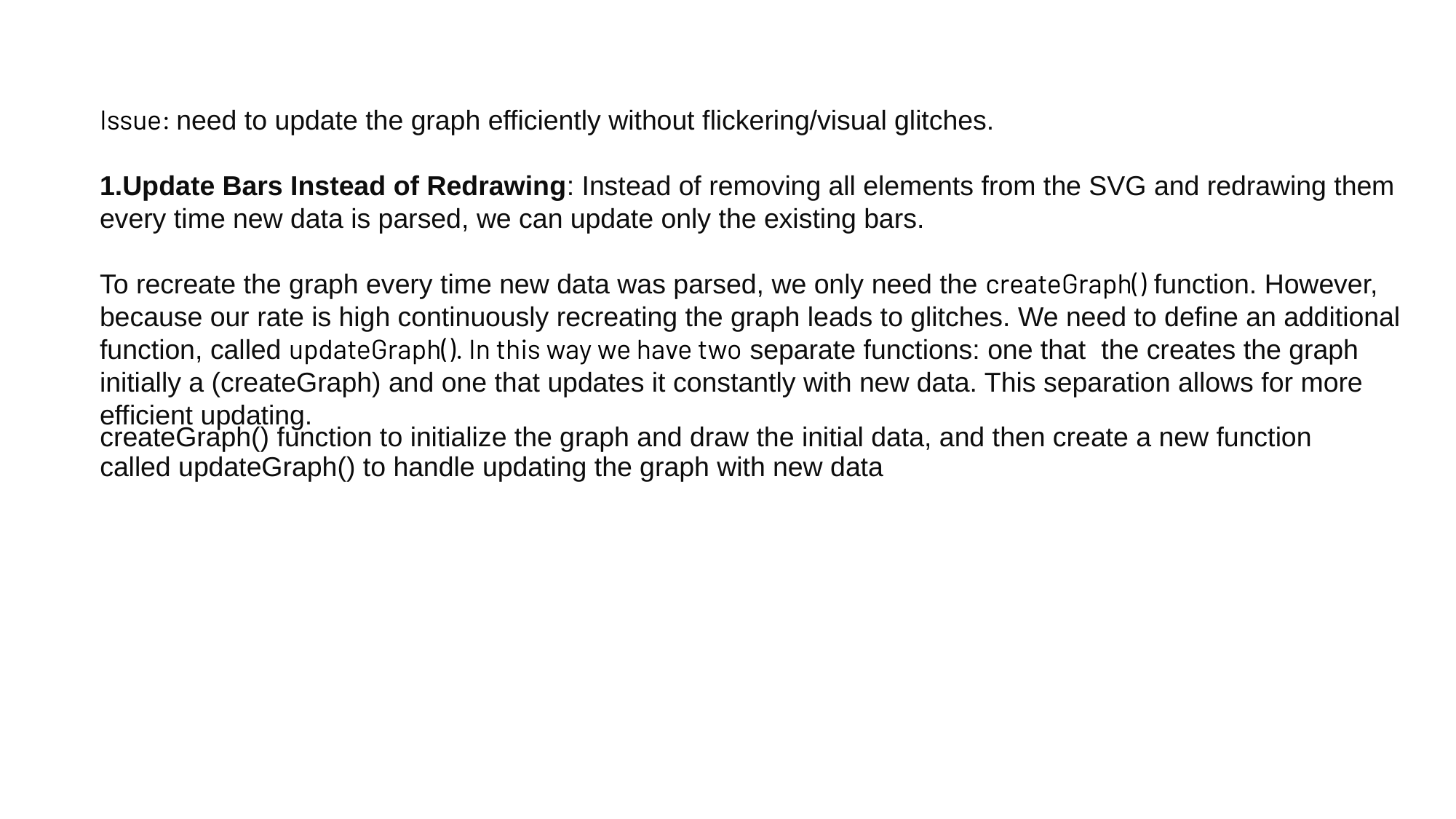

Issue: need to update the graph efficiently without flickering/visual glitches.

Update Bars Instead of Redrawing: Instead of removing all elements from the SVG and redrawing them every time new data is parsed, we can update only the existing bars.

To recreate the graph every time new data was parsed, we only need the createGraph() function. However, because our rate is high continuously recreating the graph leads to glitches. We need to define an additional function, called updateGraph(). In this way we have two separate functions: one that  the creates the graph initially a (createGraph) and one that updates it constantly with new data. This separation allows for more efficient updating.

createGraph() function to initialize the graph and draw the initial data, and then create a new function called updateGraph() to handle updating the graph with new data